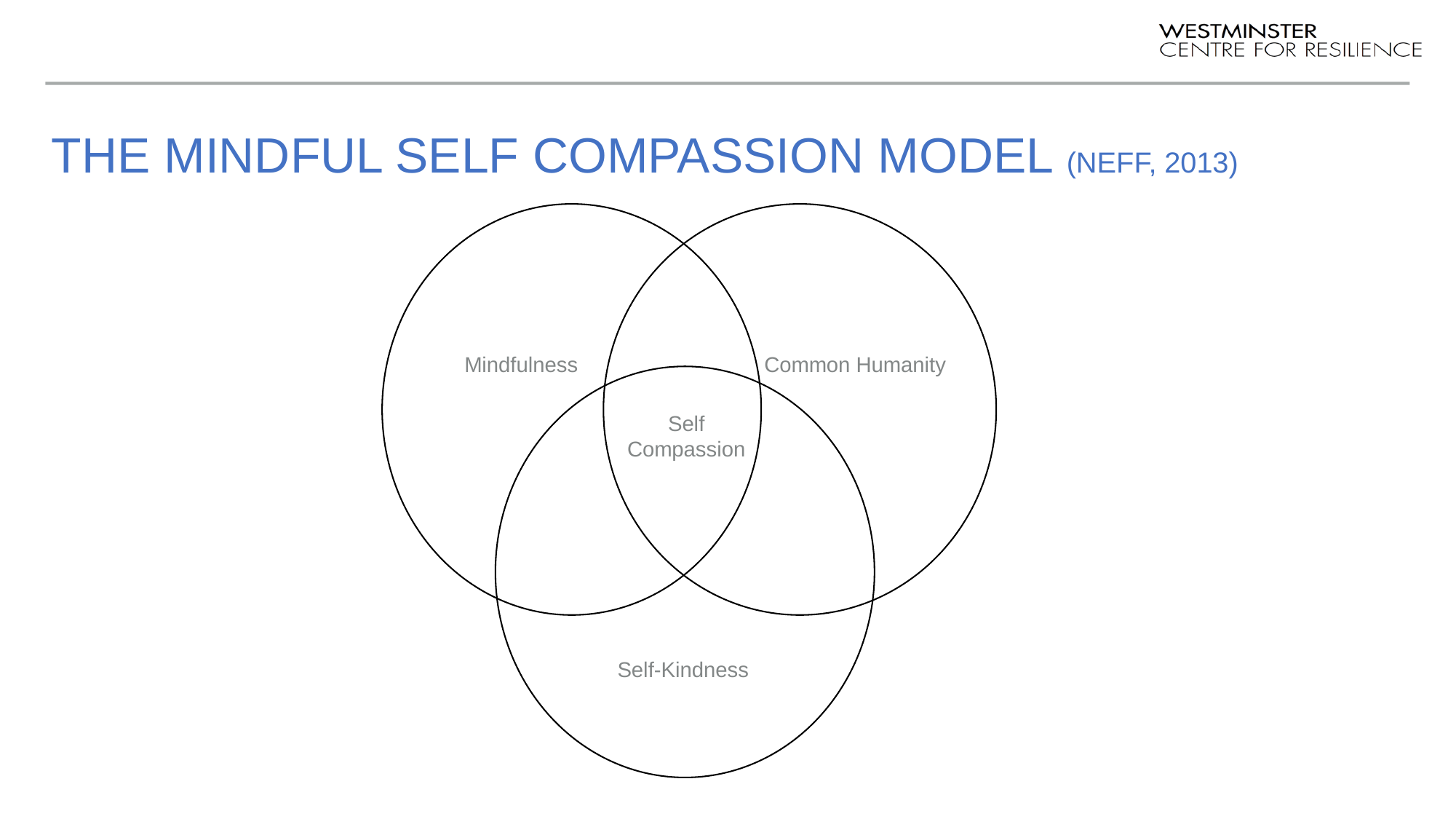

# The MindfuL Self Compassion Model (Neff, 2013)

Mindfulness
Common Humanity

Self Compassion
Self-Kindness